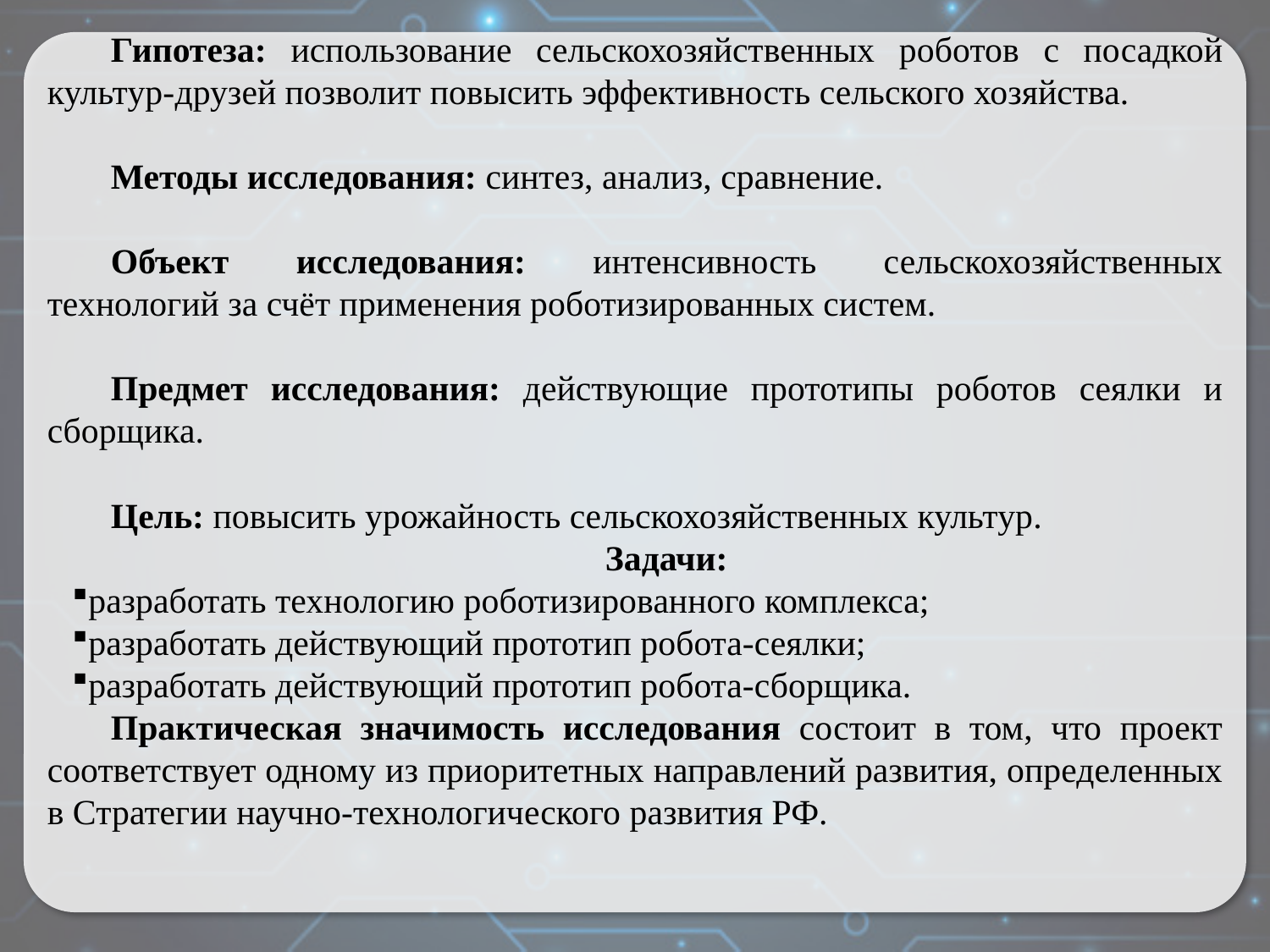

Гипотеза: использование сельскохозяйственных роботов с посадкой культур-друзей позволит повысить эффективность сельского хозяйства.

Методы исследования: синтез, анализ, сравнение.

Объект исследования: интенсивность сельскохозяйственных технологий за счёт применения роботизированных систем.

Предмет исследования: действующие прототипы роботов сеялки и сборщика.

Цель: повысить урожайность сельскохозяйственных культур.
Задачи:
разработать технологию роботизированного комплекса;
разработать действующий прототип робота-сеялки;
разработать действующий прототип робота-сборщика.
Практическая значимость исследования состоит в том, что проект соответствует одному из приоритетных направлений развития, определенных в Стратегии научно-технологического развития РФ.